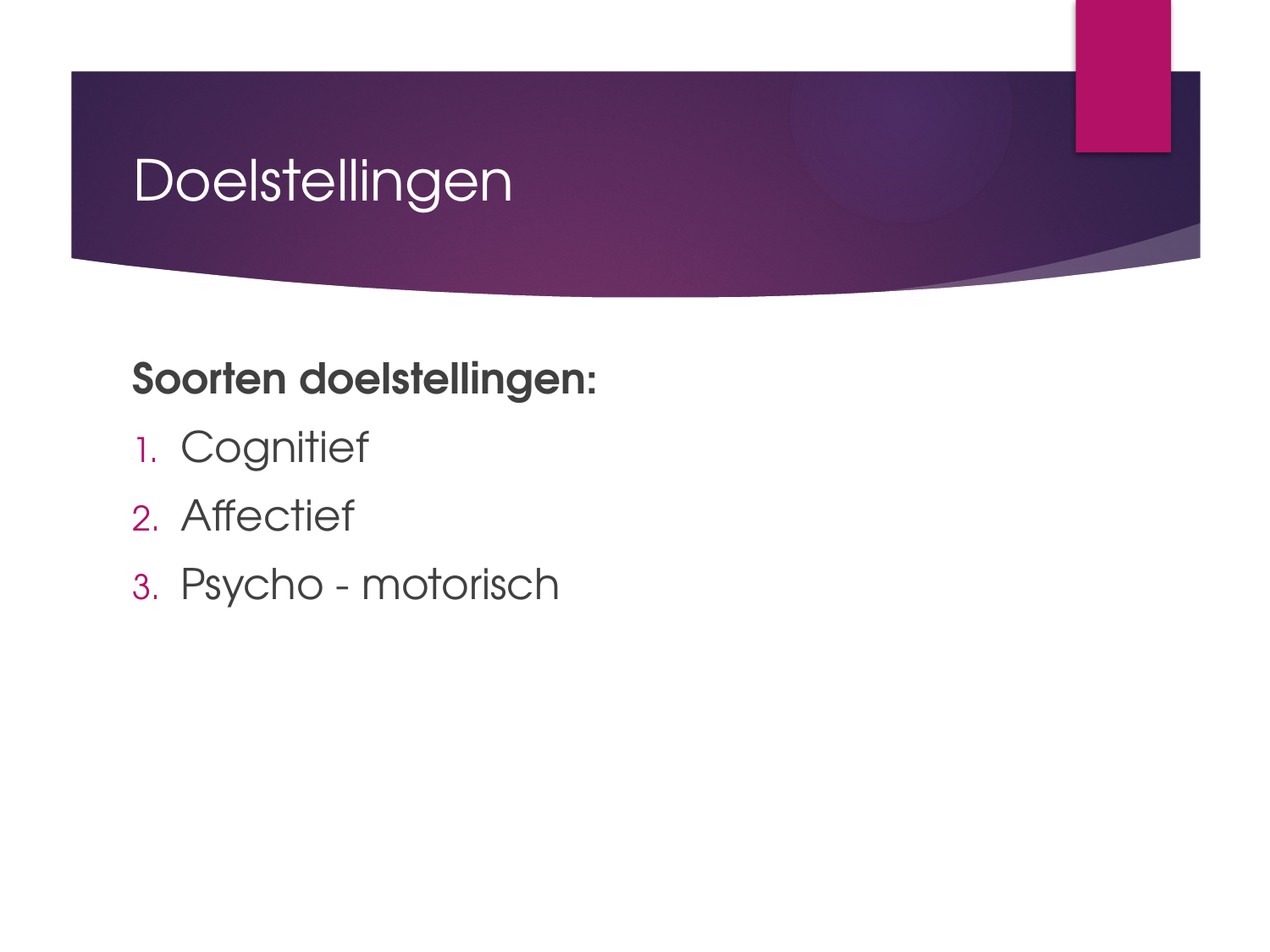

# Doelstellingen
Soorten doelstellingen:
Cognitief
Affectief
Psycho - motorisch